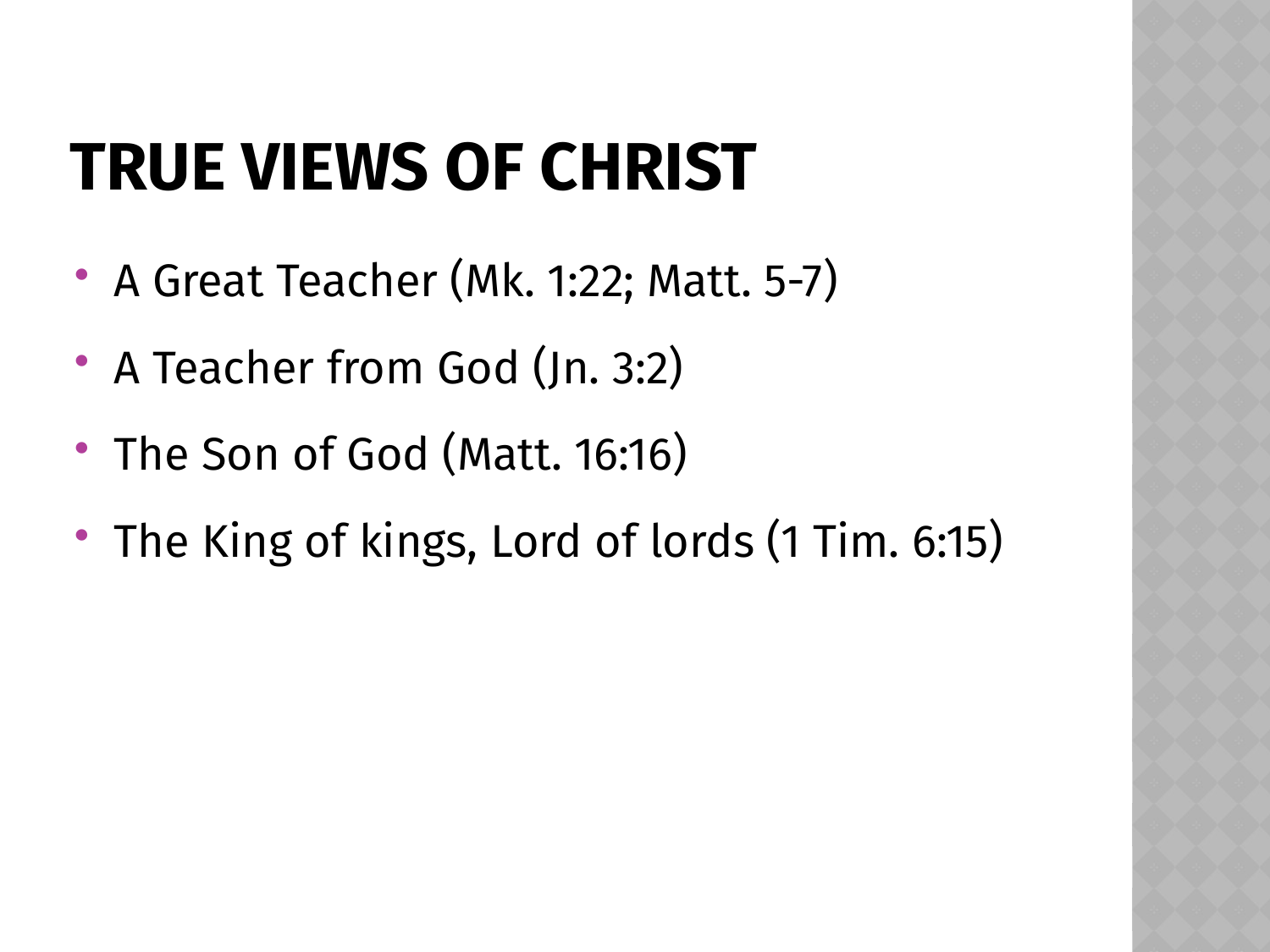

# True Views of Christ
A Great Teacher (Mk. 1:22; Matt. 5-7)
A Teacher from God (Jn. 3:2)
The Son of God (Matt. 16:16)
The King of kings, Lord of lords (1 Tim. 6:15)